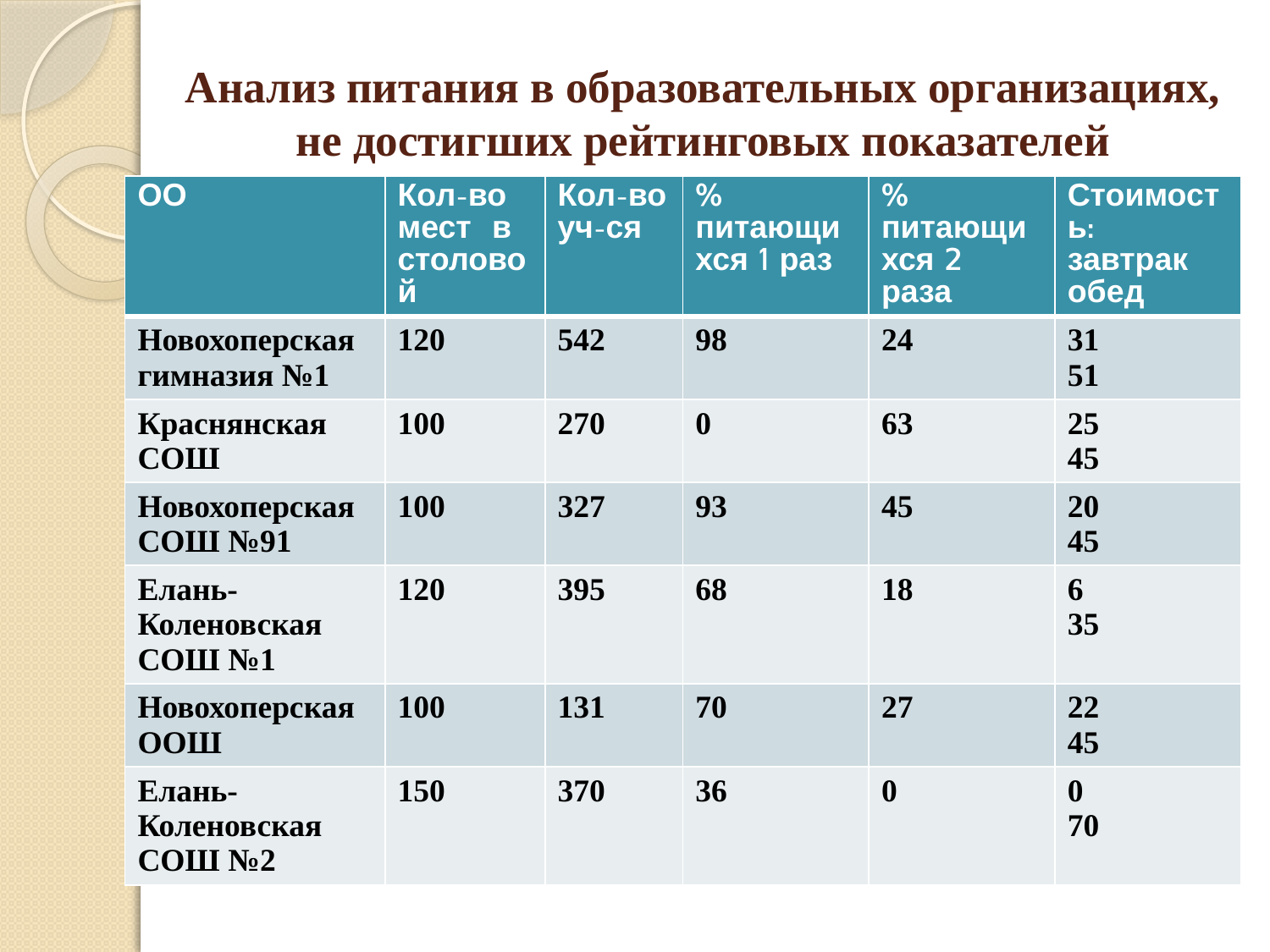

# Анализ питания в образовательных организациях, не достигших рейтинговых показателей
| ОО | Кол-во мест в столовой | Кол-во уч-ся | % питающихся 1 раз | % питающихся 2 раза | Стоимость: завтрак обед |
| --- | --- | --- | --- | --- | --- |
| Новохоперская гимназия №1 | 120 | 542 | 98 | 24 | 31 51 |
| Краснянская СОШ | 100 | 270 | 0 | 63 | 25 45 |
| Новохоперская СОШ №91 | 100 | 327 | 93 | 45 | 20 45 |
| Елань-Коленовская СОШ №1 | 120 | 395 | 68 | 18 | 6 35 |
| Новохоперская ООШ | 100 | 131 | 70 | 27 | 22 45 |
| Елань-Коленовская СОШ №2 | 150 | 370 | 36 | 0 | 0 70 |